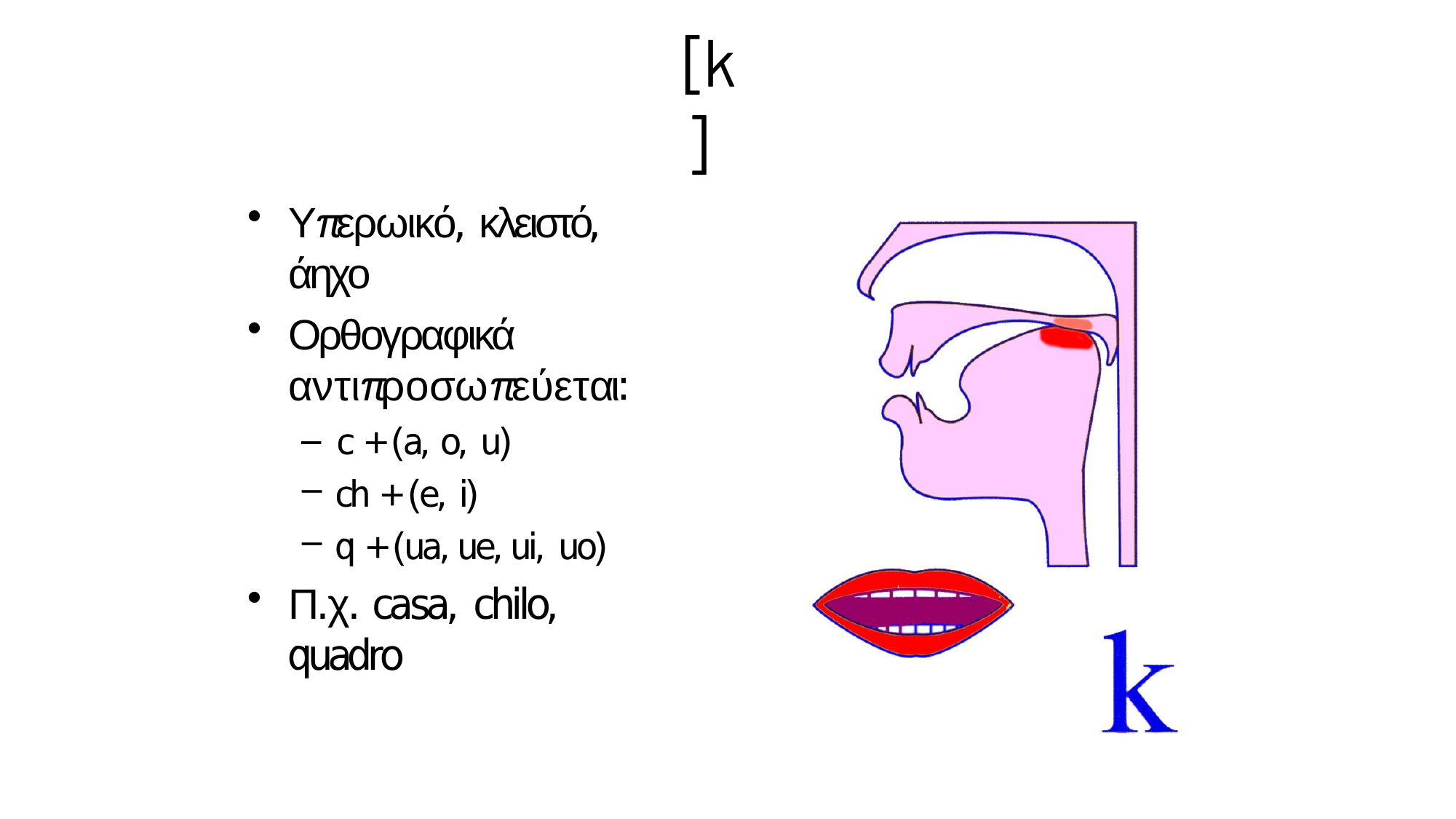

# [k]
Υπερωικό, κλειστό,  άηχο
Ορθογραφικά  αντιπροσωπεύεται:
– c + (a, o, u)
ch + (e, i)
q + (ua, ue, ui, uo)
Π.χ. casa, chilo,  quadro

16